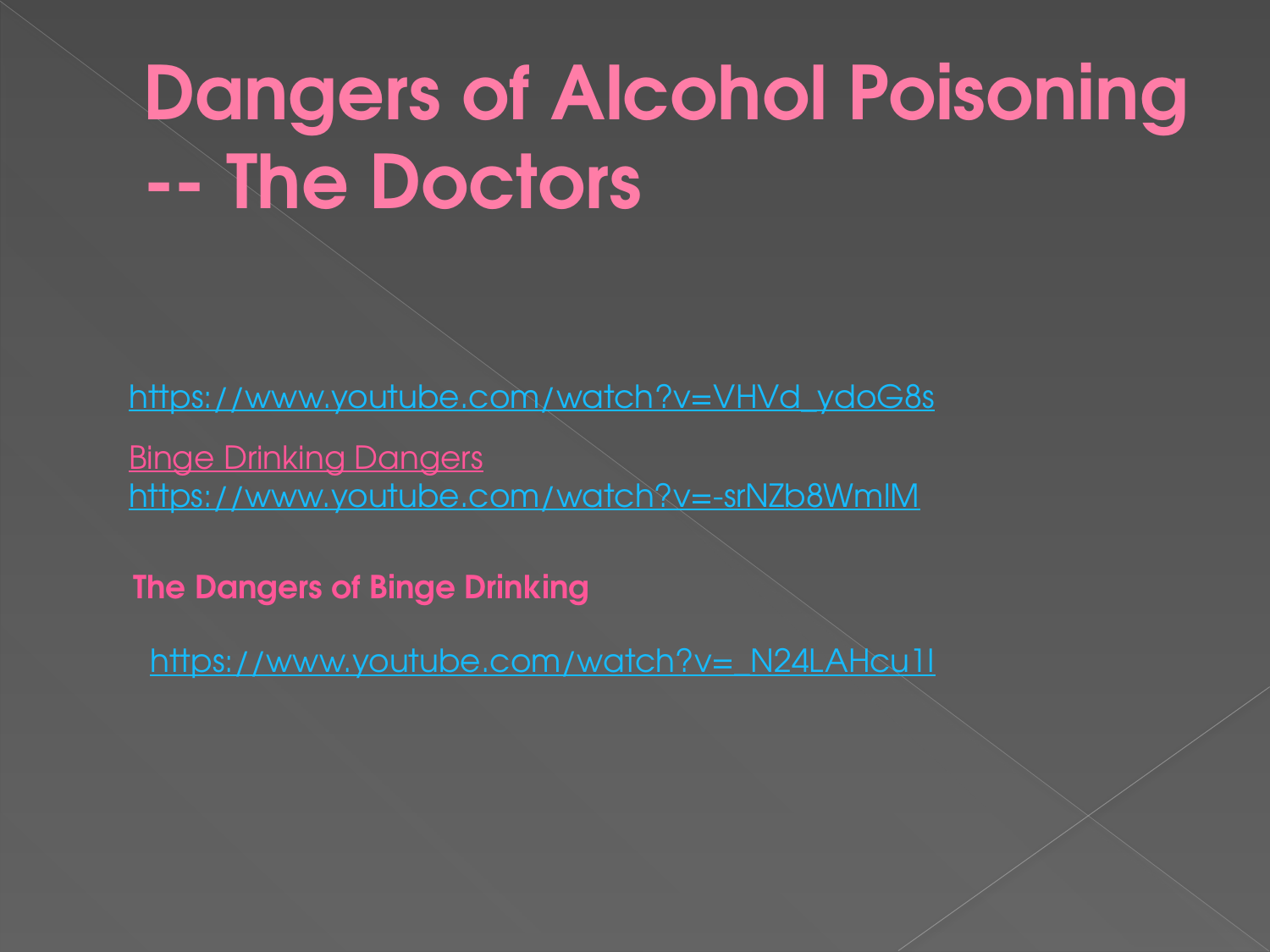

# Dangers of Alcohol Poisoning -- The Doctors
https://www.youtube.com/watch?v=VHVd_ydoG8s
Binge Drinking Dangers
https://www.youtube.com/watch?v=-srNZb8WmlM
The Dangers of Binge Drinking
https://www.youtube.com/watch?v=_N24LAHcu1I